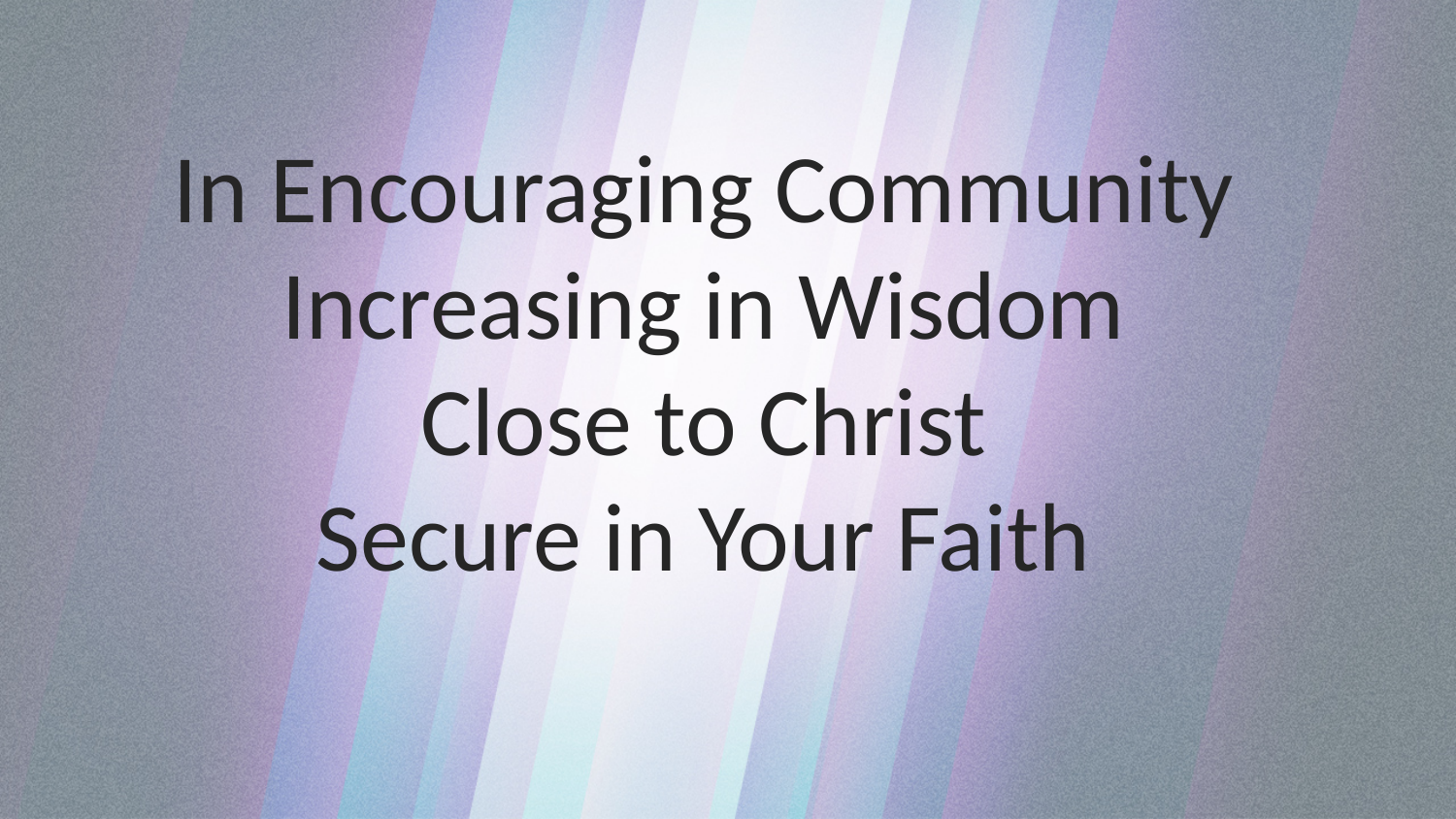

In Encouraging Community
Increasing in Wisdom
Close to Christ
Secure in Your Faith